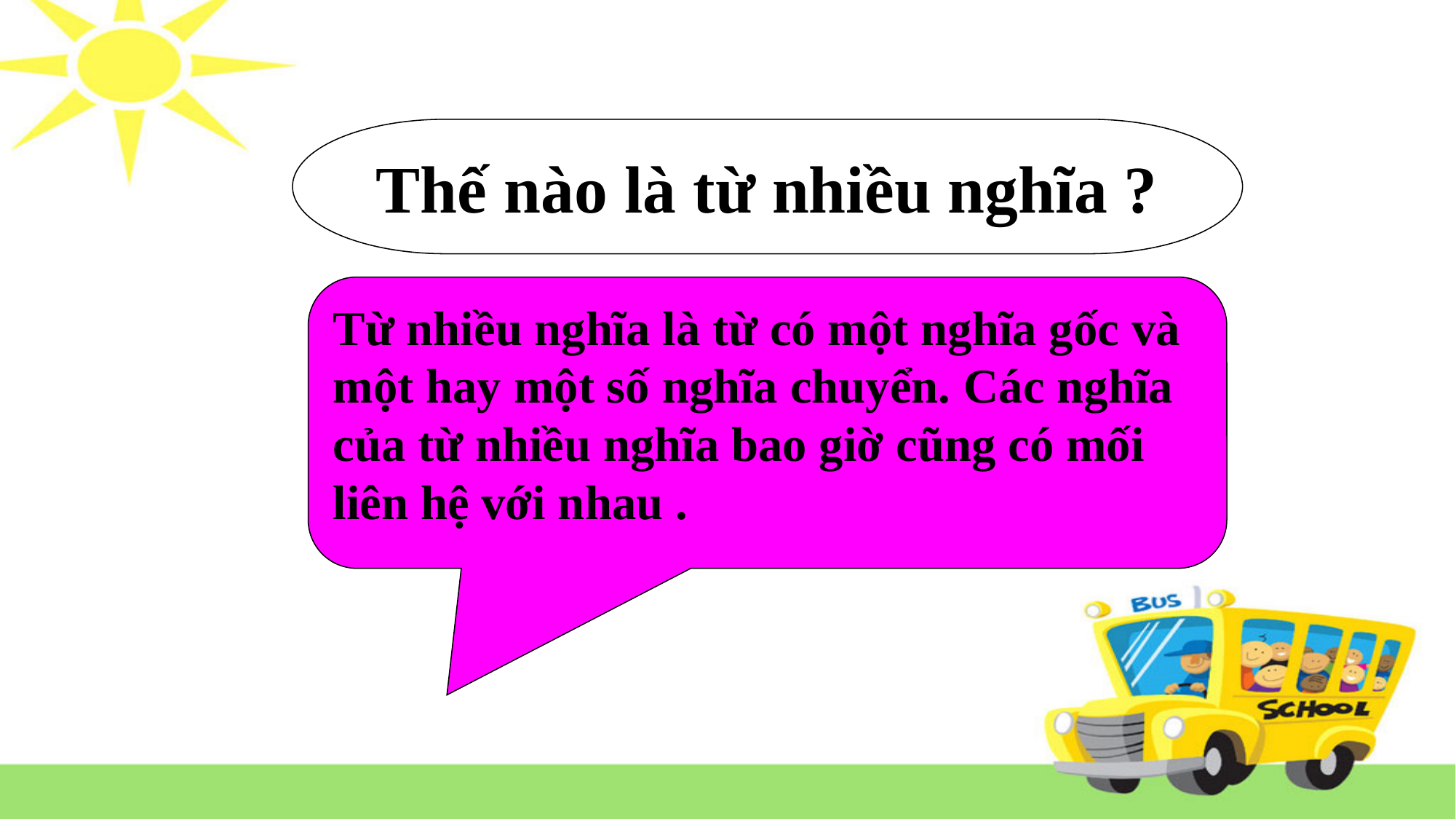

Thế nào là từ nhiều nghĩa ?
Từ nhiều nghĩa là từ có một nghĩa gốc và một hay một số nghĩa chuyển. Các nghĩa của từ nhiều nghĩa bao giờ cũng có mối liên hệ với nhau .